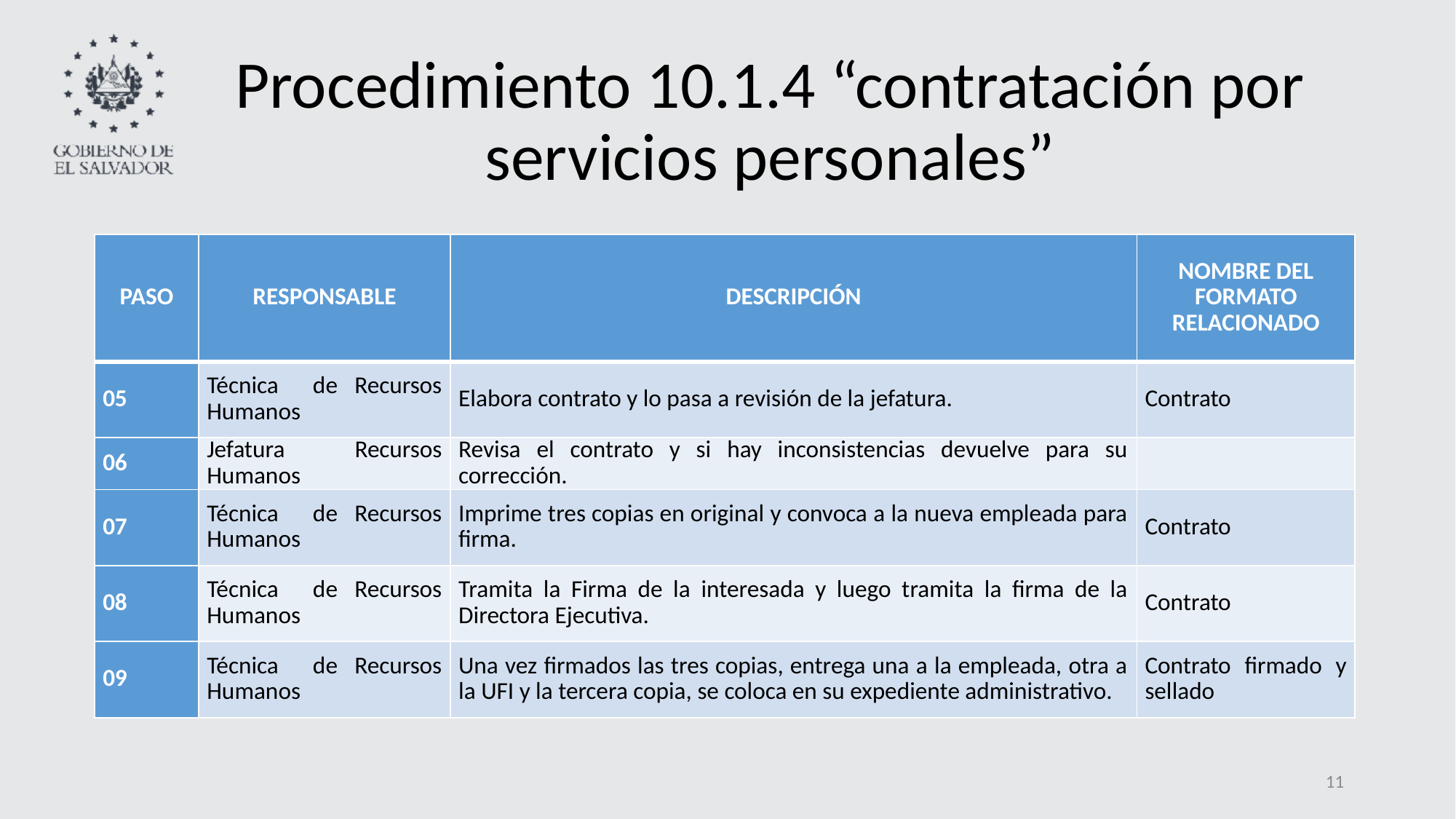

# Procedimiento 10.1.4 “contratación por servicios personales”
| PASO | RESPONSABLE | DESCRIPCIÓN | NOMBRE DEL FORMATO RELACIONADO |
| --- | --- | --- | --- |
| 05 | Técnica de Recursos Humanos | Elabora contrato y lo pasa a revisión de la jefatura. | Contrato |
| 06 | Jefatura Recursos Humanos | Revisa el contrato y si hay inconsistencias devuelve para su corrección. |  |
| 07 | Técnica de Recursos Humanos | Imprime tres copias en original y convoca a la nueva empleada para firma. | Contrato |
| 08 | Técnica de Recursos Humanos | Tramita la Firma de la interesada y luego tramita la firma de la Directora Ejecutiva. | Contrato |
| 09 | Técnica de Recursos Humanos | Una vez firmados las tres copias, entrega una a la empleada, otra a la UFI y la tercera copia, se coloca en su expediente administrativo. | Contrato firmado y sellado |
11